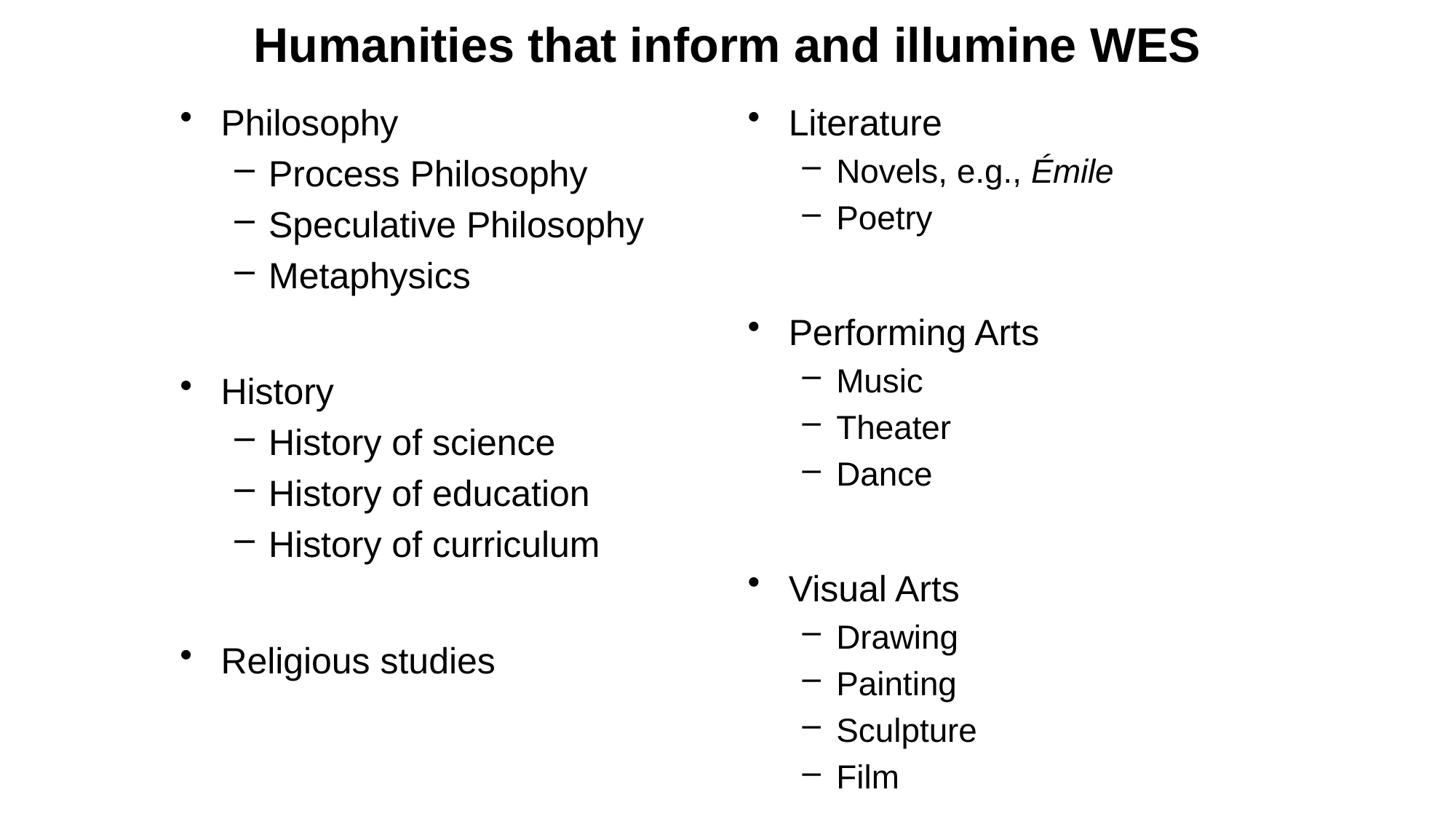

# Humanities that inform and illumine WES
Philosophy
Process Philosophy
Speculative Philosophy
Metaphysics

History
History of science
History of education
History of curriculum

Religious studies
Literature
Novels, e.g., Émile
Poetry

Performing Arts
Music
Theater
Dance

Visual Arts
Drawing
Painting
Sculpture
Film